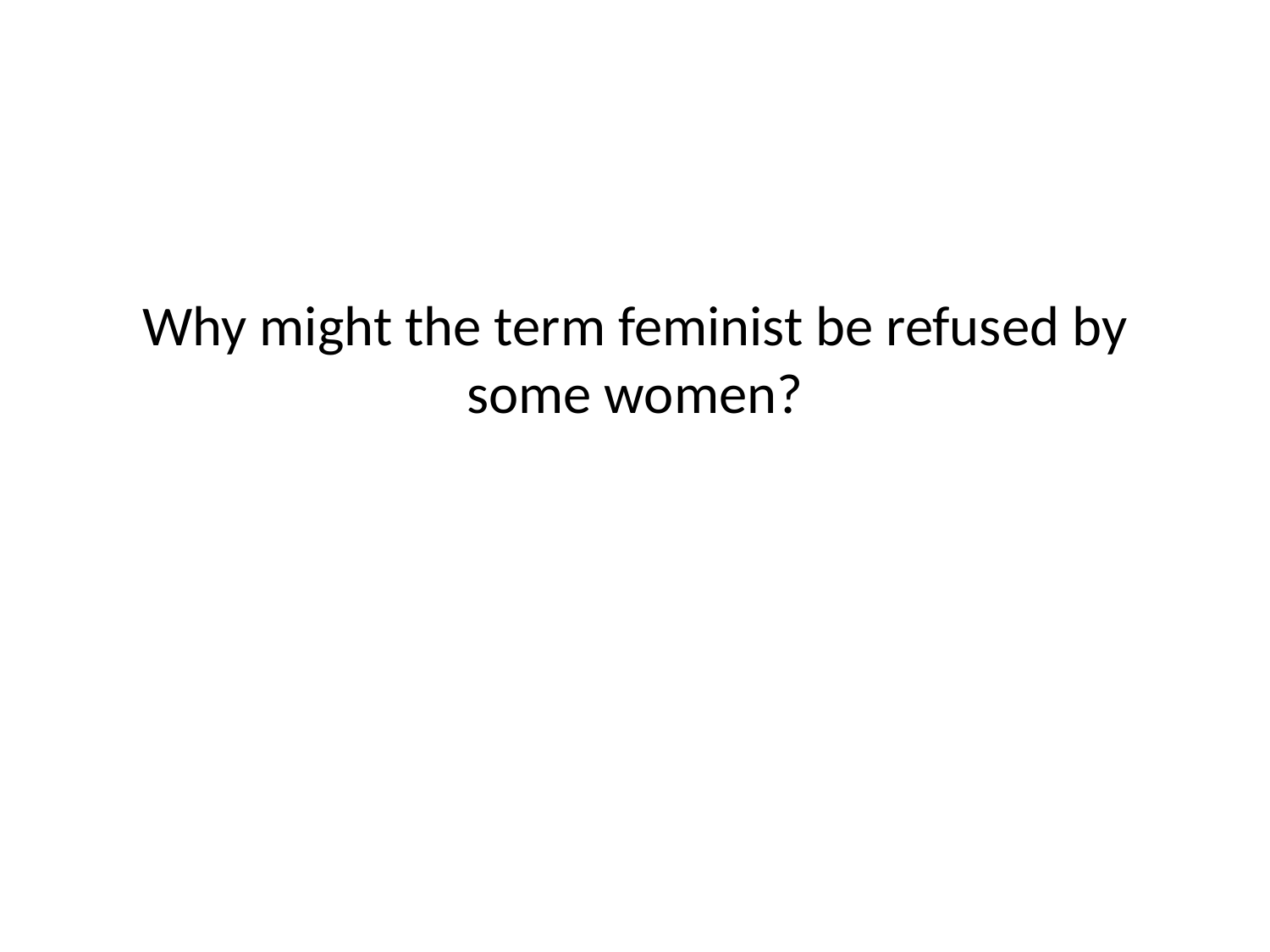

Why might the term feminist be refused by some women?